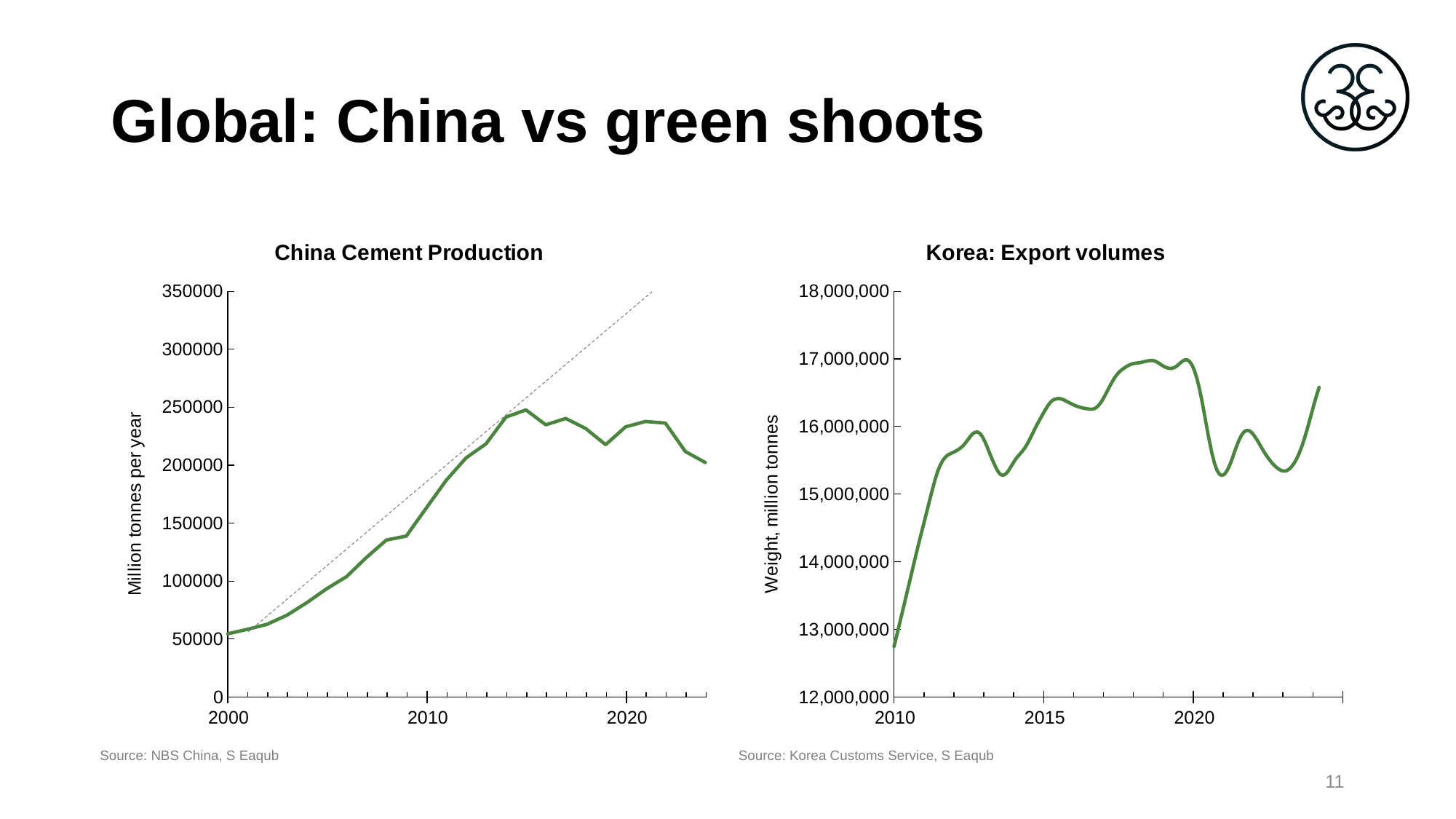

# Global: China vs green shoots

### Chart: China Cement Production

| Category | Output of Cement Accumulated(10000 tons) |
|---|---|
| 33208 | 20293.8 |
| 33573 | 24355.6 |
| 33939 | 29781.9 |
| 34304 | 35673.7 |
| 34669 | 40117.2 |
| 35034 | 44560.7 |
| 35400 | 46910.399999999994 |
| 35765 | 49260.1 |
| 36130 | 51355.4 |
| 36495 | 54417.5 |
| 36861 | 58319.3 |
| 37226 | 62650.4 |
| 37591 | 70471.7 |
| 37956 | 81319.4 |
| 38322 | 93368.6 |
| 38687 | 103830.0 |
| 39052 | 120411.7 |
| 39417 | 135412.4 |
| 39783 | 138838.3 |
| 40148 | 162897.8 |
| 40513 | 186795.7 |
| 40878 | 206316.6 |
| 41244 | 218405.3 |
| 41609 | 241439.6 |
| 41974 | 247619.1 |
| 42339 | 234796.1 |
| 42705 | 240295.3 |
| 43070 | 231624.9 |
| 43435 | 217666.8 |
| 43800 | 233035.7 |
| 44166 | 237691.2 |
| 44531 | 236281.2 |
| 44896 | 211794.9 |
| 45261 | 202293.0 |

### Chart: Korea: Export volumes

| Category | Korea: Export volumes |
|---|---|
| 36526 | 8960375.0 |
| 36557 | 8977109.0 |
| 36586 | 9009887.0 |
| 36617 | 9038582.0 |
| 36647 | 9067382.0 |
| 36678 | 9100155.0 |
| 36708 | 9141504.0 |
| 36739 | 9196517.0 |
| 36770 | 9259389.0 |
| 36800 | 9319328.0 |
| 36831 | 9364540.0 |
| 36861 | 9384542.0 |
| 36892 | 9372904.0 |
| 36923 | 9328481.0 |
| 36951 | 9254012.0 |
| 36982 | 9154996.0 |
| 37012 | 9035065.0 |
| 37043 | 8900674.0 |
| 37073 | 8760011.0 |
| 37104 | 8625169.0 |
| 37135 | 8502685.0 |
| 37165 | 8400335.0 |
| 37196 | 8323712.0 |
| 37226 | 8271480.0 |
| 37257 | 8242209.0 |
| 37288 | 8233425.0 |
| 37316 | 8240419.0 |
| 37347 | 8256614.0 |
| 37377 | 8277639.0 |
| 37408 | 8299367.0 |
| 37438 | 8318026.0 |
| 37469 | 8327941.0 |
| 37500 | 8327933.0 |
| 37530 | 8318837.0 |
| 37561 | 8302065.0 |
| 37591 | 8283993.0 |
| 37622 | 8272156.0 |
| 37653 | 8269878.0 |
| 37681 | 8274841.0 |
| 37712 | 8284626.0 |
| 37742 | 8297499.0 |
| 37773 | 8312668.0 |
| 37803 | 8333287.0 |
| 37834 | 8363141.0 |
| 37865 | 8408103.0 |
| 37895 | 8472617.0 |
| 37926 | 8551912.0 |
| 37956 | 8641064.0 |
| 37987 | 8731979.0 |
| 38018 | 8815120.0 |
| 38047 | 8887906.0 |
| 38078 | 8950475.0 |
| 38108 | 9006817.0 |
| 38139 | 9058404.0 |
| 38169 | 9105119.0 |
| 38200 | 9149144.0 |
| 38231 | 9194310.0 |
| 38261 | 9241434.0 |
| 38292 | 9294316.0 |
| 38322 | 9353615.0 |
| 38353 | 9415486.0 |
| 38384 | 9478519.0 |
| 38412 | 9542641.0 |
| 38443 | 9608716.0 |
| 38473 | 9676204.0 |
| 38504 | 9745642.0 |
| 38534 | 9817246.0 |
| 38565 | 9888226.0 |
| 38596 | 9952396.0 |
| 38626 | 10004541.0 |
| 38657 | 10049334.0 |
| 38687 | 10093286.0 |
| 38718 | 10142803.0 |
| 38749 | 10212297.0 |
| 38777 | 10310887.0 |
| 38808 | 10439492.0 |
| 38838 | 10592422.0 |
| 38869 | 10759857.0 |
| 38899 | 10931028.0 |
| 38930 | 11095562.0 |
| 38961 | 11238236.0 |
| 38991 | 11349218.0 |
| 39022 | 11421121.0 |
| 39052 | 11450168.0 |
| 39083 | 11443232.0 |
| 39114 | 11409520.0 |
| 39142 | 11357084.0 |
| 39173 | 11297657.0 |
| 39203 | 11241274.0 |
| 39234 | 11191334.0 |
| 39264 | 11154743.0 |
| 39295 | 11135316.0 |
| 39326 | 11141427.0 |
| 39356 | 11182066.0 |
| 39387 | 11259254.0 |
| 39417 | 11369863.0 |
| 39448 | 11514052.0 |
| 39479 | 11681798.0 |
| 39508 | 11857414.0 |
| 39539 | 12023776.0 |
| 39569 | 12167048.0 |
| 39600 | 12284307.0 |
| 39630 | 12371062.0 |
| 39661 | 12426536.0 |
| 39692 | 12454520.0 |
| 39722 | 12459999.0 |
| 39753 | 12447831.0 |
| 39783 | 12423822.0 |
| 39814 | 12391749.0 |
| 39845 | 12356470.0 |
| 39873 | 12323482.0 |
| 39904 | 12299067.0 |
| 39934 | 12283754.0 |
| 39965 | 12280799.0 |
| 39995 | 12293391.0 |
| 40026 | 12322020.0 |
| 40057 | 12373614.0 |
| 40087 | 12449813.0 |
| 40118 | 12549802.0 |
| 40148 | 12675322.0 |
| 40179 | 12819583.0 |
| 40210 | 12971776.0 |
| 40238 | 13128299.0 |
| 40269 | 13282839.0 |
| 40299 | 13435402.0 |
| 40330 | 13588663.0 |
| 40360 | 13743118.0 |
| 40391 | 13900757.0 |
| 40422 | 14057036.0 |
| 40452 | 14208269.0 |
| 40483 | 14356556.0 |
| 40513 | 14501786.0 |
| 40544 | 14645471.0 |
| 40575 | 14791772.0 |
| 40603 | 14938022.0 |
| 40634 | 15081172.0 |
| 40664 | 15216192.0 |
| 40695 | 15334555.0 |
| 40725 | 15426185.0 |
| 40756 | 15493963.0 |
| 40787 | 15543696.0 |
| 40817 | 15576604.0 |
| 40848 | 15597156.0 |
| 40878 | 15614155.0 |
| 40909 | 15631970.0 |
| 40940 | 15652871.0 |
| 40969 | 15678356.0 |
| 41000 | 15708499.0 |
| 41030 | 15749614.0 |
| 41061 | 15798440.0 |
| 41091 | 15848947.0 |
| 41122 | 15891467.0 |
| 41153 | 15915930.0 |
| 41183 | 15920076.0 |
| 41214 | 15898411.0 |
| 41244 | 15847421.0 |
| 41275 | 15773633.0 |
| 41306 | 15685880.0 |
| 41334 | 15593151.0 |
| 41365 | 15504824.0 |
| 41395 | 15422117.0 |
| 41426 | 15348653.0 |
| 41456 | 15297989.0 |
| 41487 | 15279422.0 |
| 41518 | 15290776.0 |
| 41548 | 15327076.0 |
| 41579 | 15381547.0 |
| 41609 | 15444294.0 |
| 41640 | 15503158.0 |
| 41671 | 15551598.0 |
| 41699 | 15593998.0 |
| 41730 | 15636420.0 |
| 41760 | 15685650.0 |
| 41791 | 15745449.0 |
| 41821 | 15816521.0 |
| 41852 | 15891908.0 |
| 41883 | 15966696.0 |
| 41913 | 16038326.0 |
| 41944 | 16105470.0 |
| 41974 | 16171501.0 |
| 42005 | 16235948.0 |
| 42036 | 16296518.0 |
| 42064 | 16347606.0 |
| 42095 | 16384806.0 |
| 42125 | 16404207.0 |
| 42156 | 16412785.0 |
| 42186 | 16413191.0 |
| 42217 | 16403243.0 |
| 42248 | 16387751.0 |
| 42278 | 16368233.0 |
| 42309 | 16348780.0 |
| 42339 | 16329734.0 |
| 42370 | 16312400.0 |
| 42401 | 16298807.0 |
| 42430 | 16287420.0 |
| 42461 | 16276540.0 |
| 42491 | 16269152.0 |
| 42522 | 16263379.0 |
| 42552 | 16256494.0 |
| 42583 | 16256029.0 |
| 42614 | 16267025.0 |
| 42644 | 16291470.0 |
| 42675 | 16331569.0 |
| 42705 | 16384946.0 |
| 42736 | 16449554.0 |
| 42767 | 16520691.0 |
| 42795 | 16591949.0 |
| 42826 | 16660697.0 |
| 42856 | 16721173.0 |
| 42887 | 16772694.0 |
| 42917 | 16812284.0 |
| 42948 | 16843633.0 |
| 42979 | 16869399.0 |
| 43009 | 16892402.0 |
| 43040 | 16912401.0 |
| 43070 | 16925828.0 |
| 43101 | 16934909.0 |
| 43132 | 16939292.0 |
| 43160 | 16943515.0 |
| 43191 | 16951670.0 |
| 43221 | 16961132.0 |
| 43252 | 16968075.0 |
| 43282 | 16974492.0 |
| 43313 | 16977638.0 |
| 43344 | 16970447.0 |
| 43374 | 16953850.0 |
| 43405 | 16930336.0 |
| 43435 | 16905387.0 |
| 43466 | 16883994.0 |
| 43497 | 16868202.0 |
| 43525 | 16860760.0 |
| 43556 | 16860721.0 |
| 43586 | 16872745.0 |
| 43617 | 16897012.0 |
| 43647 | 16929217.0 |
| 43678 | 16960406.0 |
| 43709 | 16982667.0 |
| 43739 | 16987153.0 |
| 43770 | 16964356.0 |
| 43800 | 16912684.0 |
| 43831 | 16826987.0 |
| 43862 | 16708407.0 |
| 43891 | 16559700.0 |
| 43922 | 16382034.0 |
| 43952 | 16182448.0 |
| 43983 | 15978369.0 |
| 44013 | 15784199.0 |
| 44044 | 15608397.0 |
| 44075 | 15463011.0 |
| 44105 | 15357659.0 |
| 44136 | 15296156.0 |
| 44166 | 15276974.0 |
| 44197 | 15294646.0 |
| 44228 | 15343065.0 |
| 44256 | 15416426.0 |
| 44287 | 15509526.0 |
| 44317 | 15616445.0 |
| 44348 | 15719828.0 |
| 44378 | 15809297.0 |
| 44409 | 15878474.0 |
| 44440 | 15924736.0 |
| 44470 | 15944050.0 |
| 44501 | 15938445.0 |
| 44531 | 15910487.0 |
| 44562 | 15864841.0 |
| 44593 | 15809623.0 |
| 44621 | 15747344.0 |
| 44652 | 15682761.0 |
| 44682 | 15621327.0 |
| 44713 | 15566038.0 |
| 44743 | 15513603.0 |
| 44774 | 15466415.0 |
| 44805 | 15426036.0 |
| 44835 | 15392887.0 |
| 44866 | 15366143.0 |
| 44896 | 15347553.0 |
| 44927 | 15341475.0 |
| 44958 | 15348731.0 |
| 44986 | 15370395.0 |
| 45017 | 15408288.0 |
| 45047 | 15459754.0 |
| 45078 | 15523924.0 |
| 45108 | 15604565.0 |
| 45139 | 15700917.0 |
| 45170 | 15811016.0 |
| 45200 | 15932516.0 |
| 45231 | 16063760.0 |
| 45261 | 16199671.0 |
| 45292 | 16334577.0 |
| 45323 | 16462647.0 |
| 45352 | 16579080.0 |
| 45383 | None |
| 45413 | None |
| 45444 | None |
| 45474 | None |
| 45505 | None |
| 45536 | None |
| 45566 | None |
| 45597 | None |
| 45627 | None |
Source: NBS China, S Eaqub
Source: Korea Customs Service, S Eaqub
11